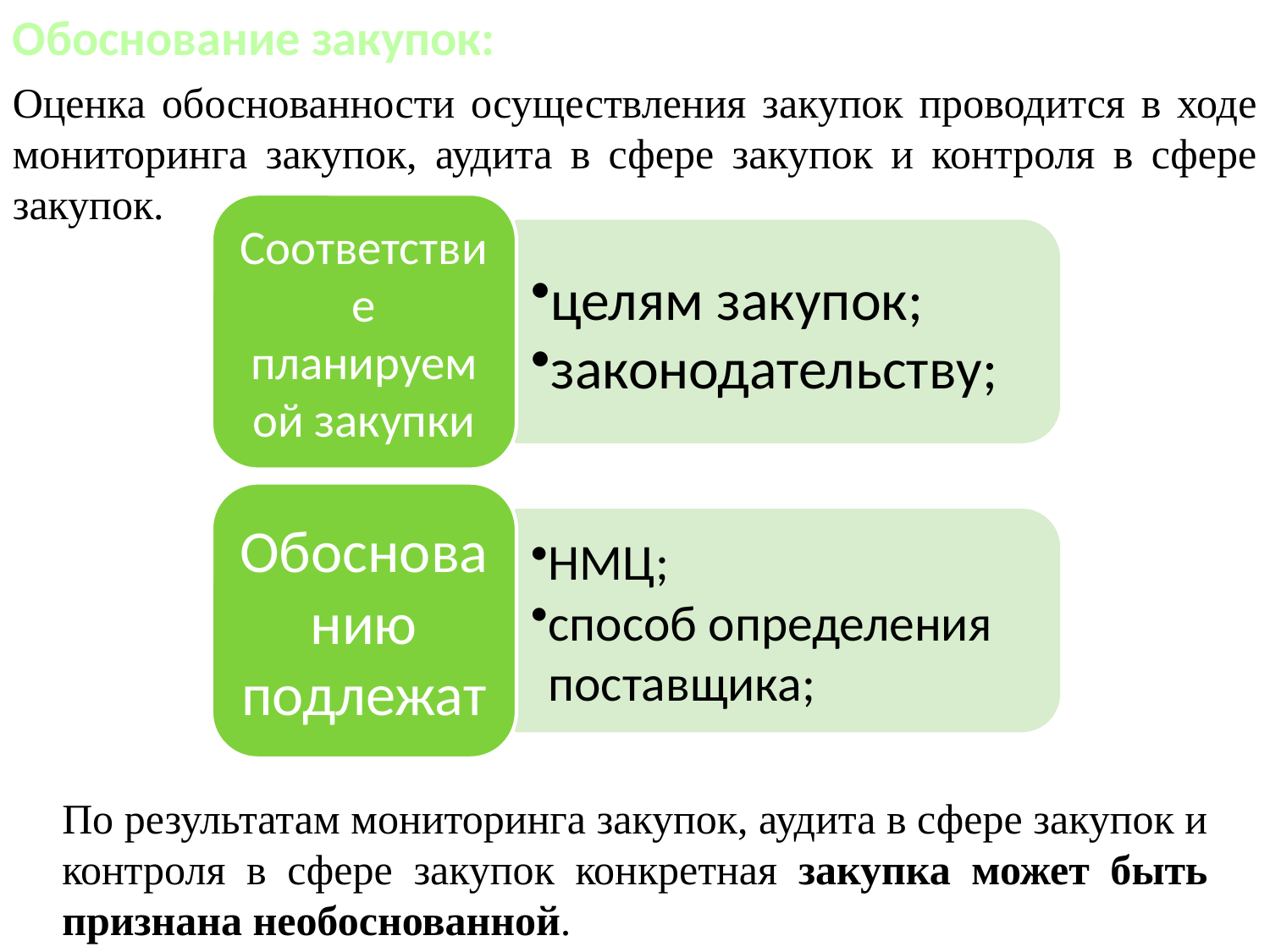

Обоснование закупок:
Оценка обоснованности осуществления закупок проводится в ходе мониторинга закупок, аудита в сфере закупок и контроля в сфере закупок.
целям закупок;
законодательству;
НМЦ;
По результатам мониторинга закупок, аудита в сфере закупок и контроля в сфере закупок конкретная закупка может быть признана необоснованной.